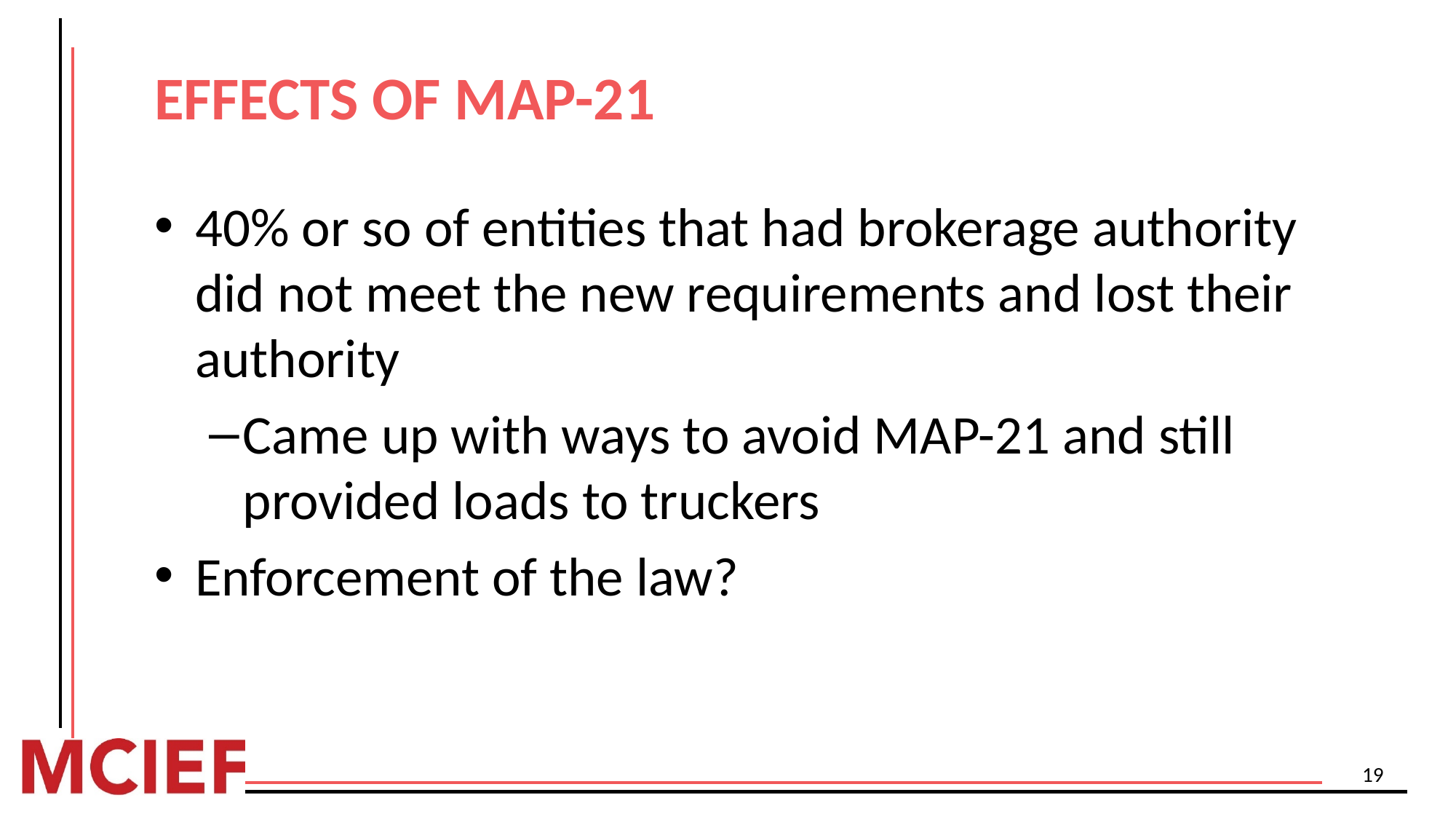

# EFFECTS OF MAP-21
40% or so of entities that had brokerage authority did not meet the new requirements and lost their authority
Came up with ways to avoid MAP-21 and still provided loads to truckers
Enforcement of the law?
19